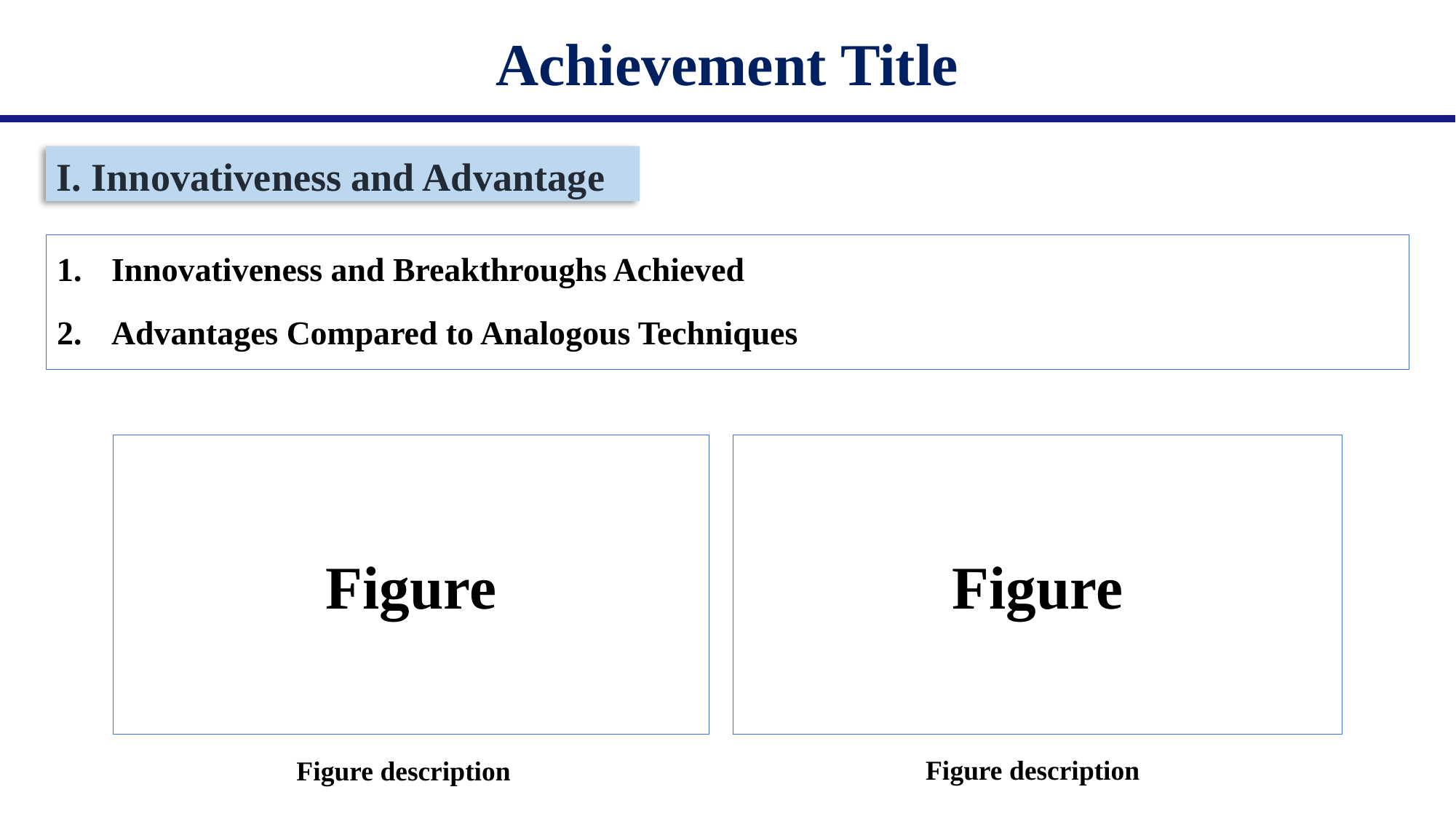

# Achievement Title
I. Innovativeness and Advantage

Innovativeness and Breakthroughs Achieved
Advantages Compared to Analogous Techniques
Figure
Figure
Figure description
Figure description